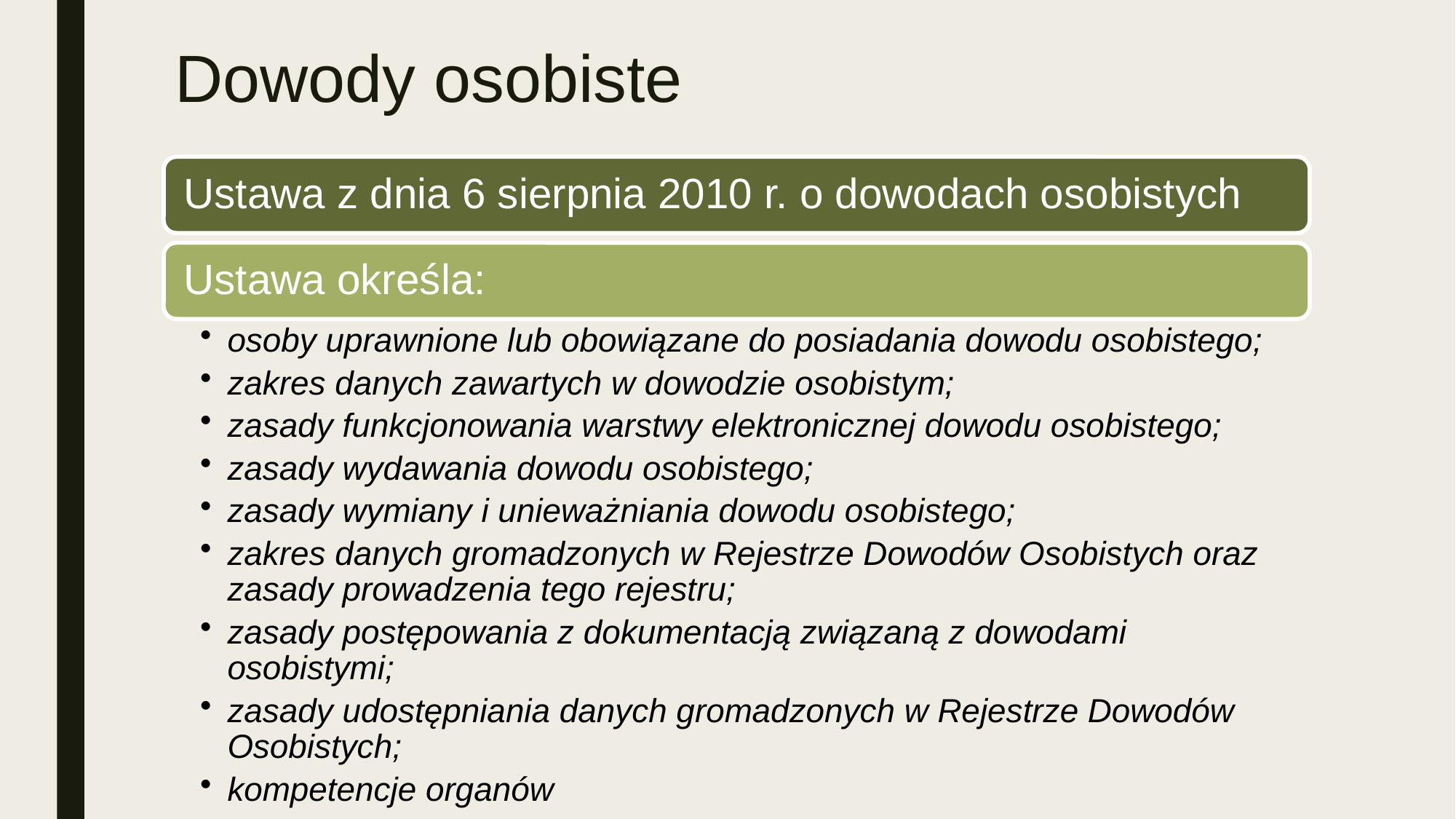

# Dowody osobiste
Ustawa z dnia 6 sierpnia 2010 r. o dowodach osobistych
Ustawa określa:
osoby uprawnione lub obowiązane do posiadania dowodu osobistego;
zakres danych zawartych w dowodzie osobistym;
zasady funkcjonowania warstwy elektronicznej dowodu osobistego;
zasady wydawania dowodu osobistego;
zasady wymiany i unieważniania dowodu osobistego;
zakres danych gromadzonych w Rejestrze Dowodów Osobistych oraz zasady prowadzenia tego rejestru;
zasady postępowania z dokumentacją związaną z dowodami osobistymi;
zasady udostępniania danych gromadzonych w Rejestrze Dowodów Osobistych;
kompetencje organów